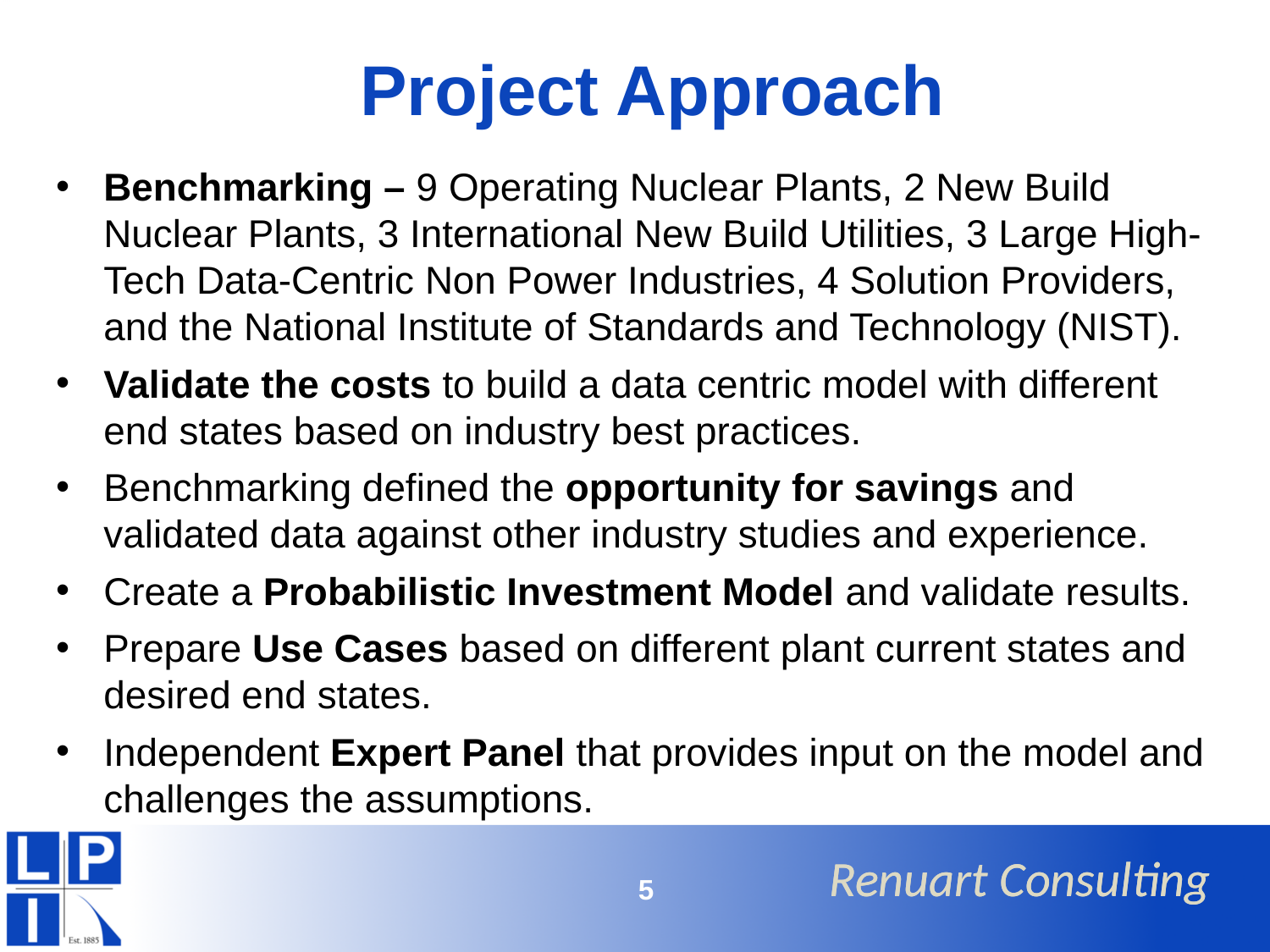

# Project Approach
Benchmarking – 9 Operating Nuclear Plants, 2 New Build Nuclear Plants, 3 International New Build Utilities, 3 Large High-Tech Data-Centric Non Power Industries, 4 Solution Providers, and the National Institute of Standards and Technology (NIST).
Validate the costs to build a data centric model with different end states based on industry best practices.
Benchmarking defined the opportunity for savings and validated data against other industry studies and experience.
Create a Probabilistic Investment Model and validate results.
Prepare Use Cases based on different plant current states and desired end states.
Independent Expert Panel that provides input on the model and challenges the assumptions.
5